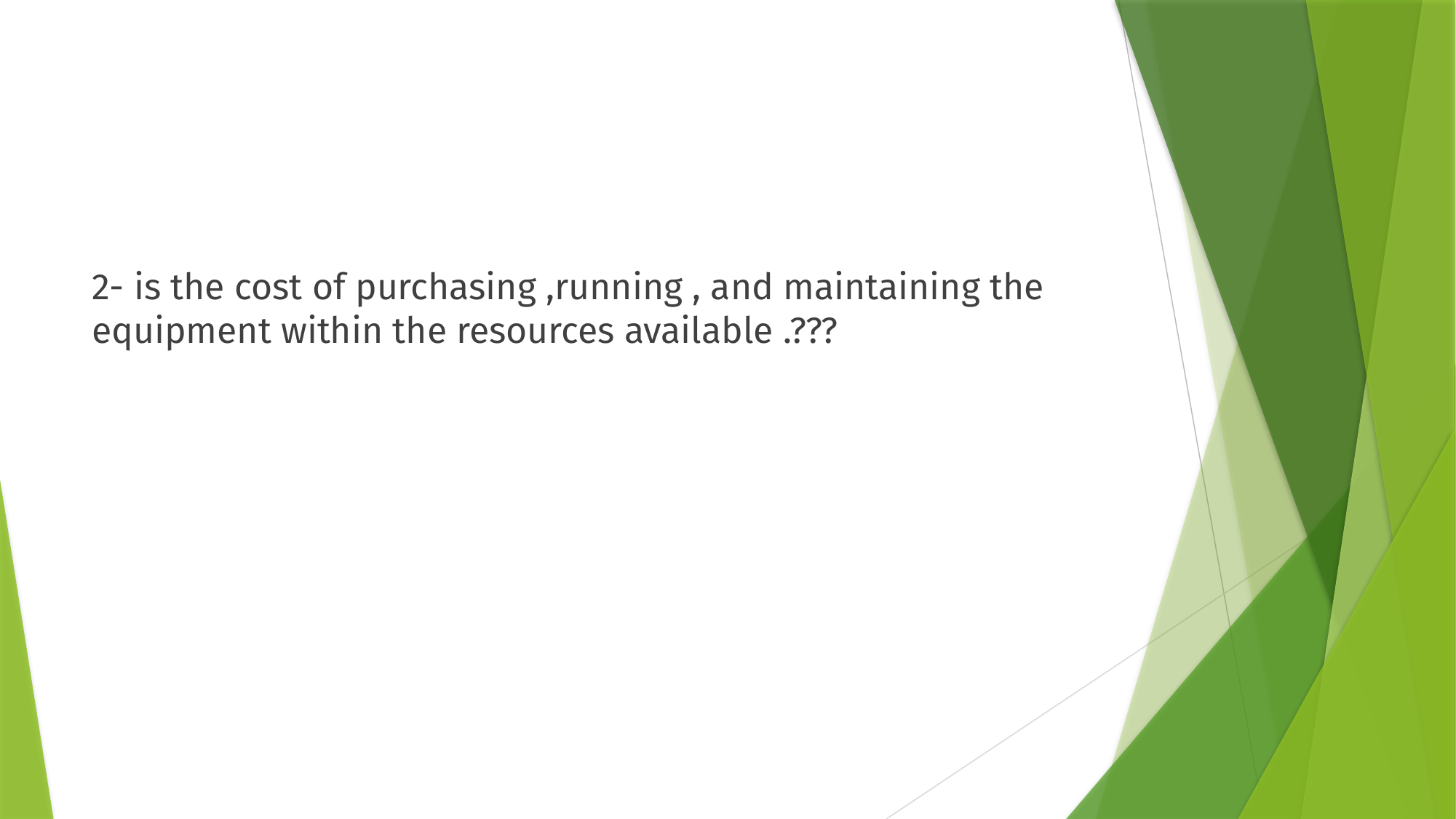

#
2- is the cost of purchasing ,running , and maintaining the equipment within the resources available .???